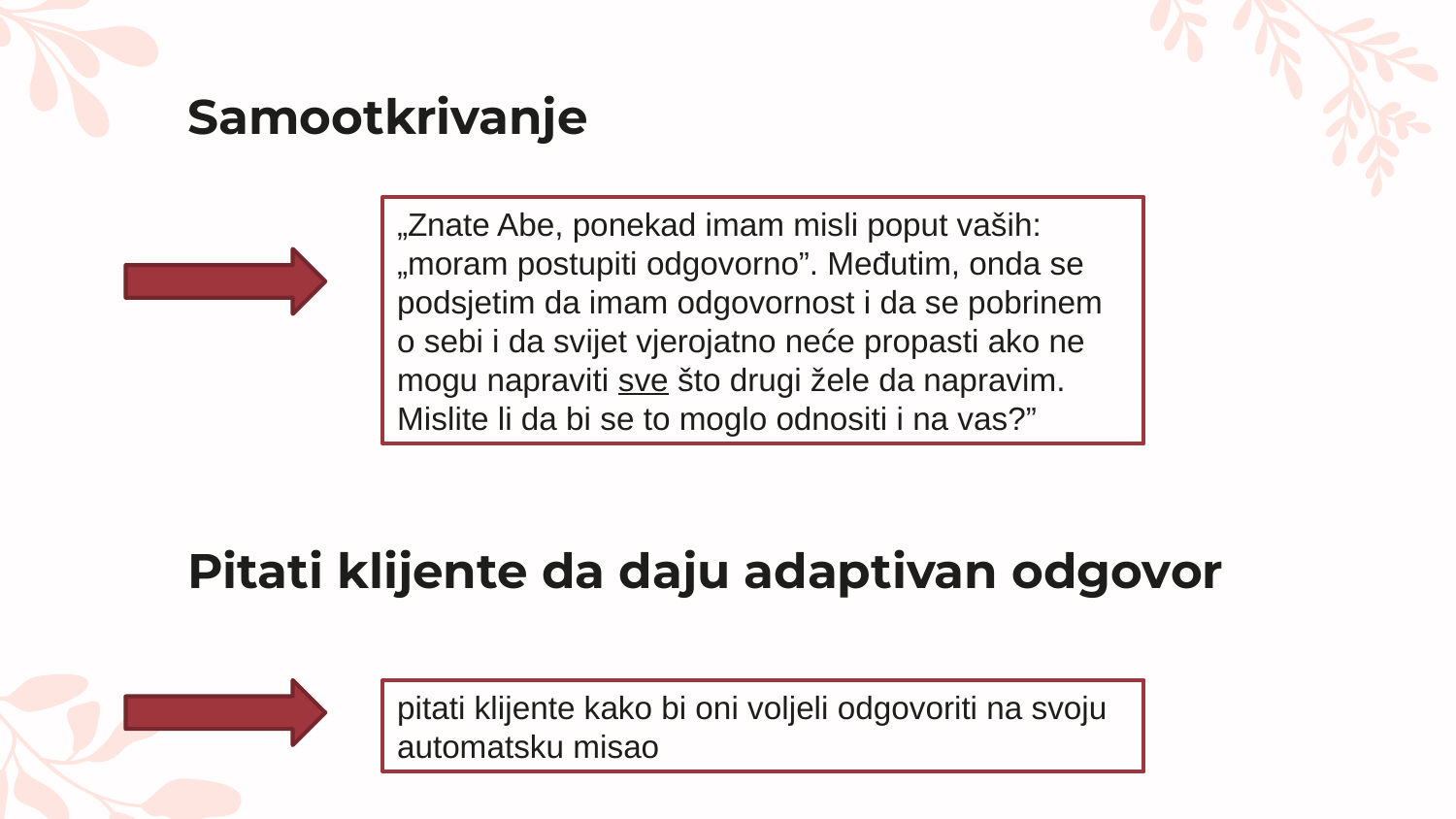

# Samootkrivanje
„Znate Abe, ponekad imam misli poput vaših: „moram postupiti odgovorno”. Međutim, onda se podsjetim da imam odgovornost i da se pobrinem o sebi i da svijet vjerojatno neće propasti ako ne mogu napraviti sve što drugi žele da napravim. Mislite li da bi se to moglo odnositi i na vas?”

Pitati klijente da daju adaptivan odgovor

pitati klijente kako bi oni voljeli odgovoriti na svoju automatsku misao